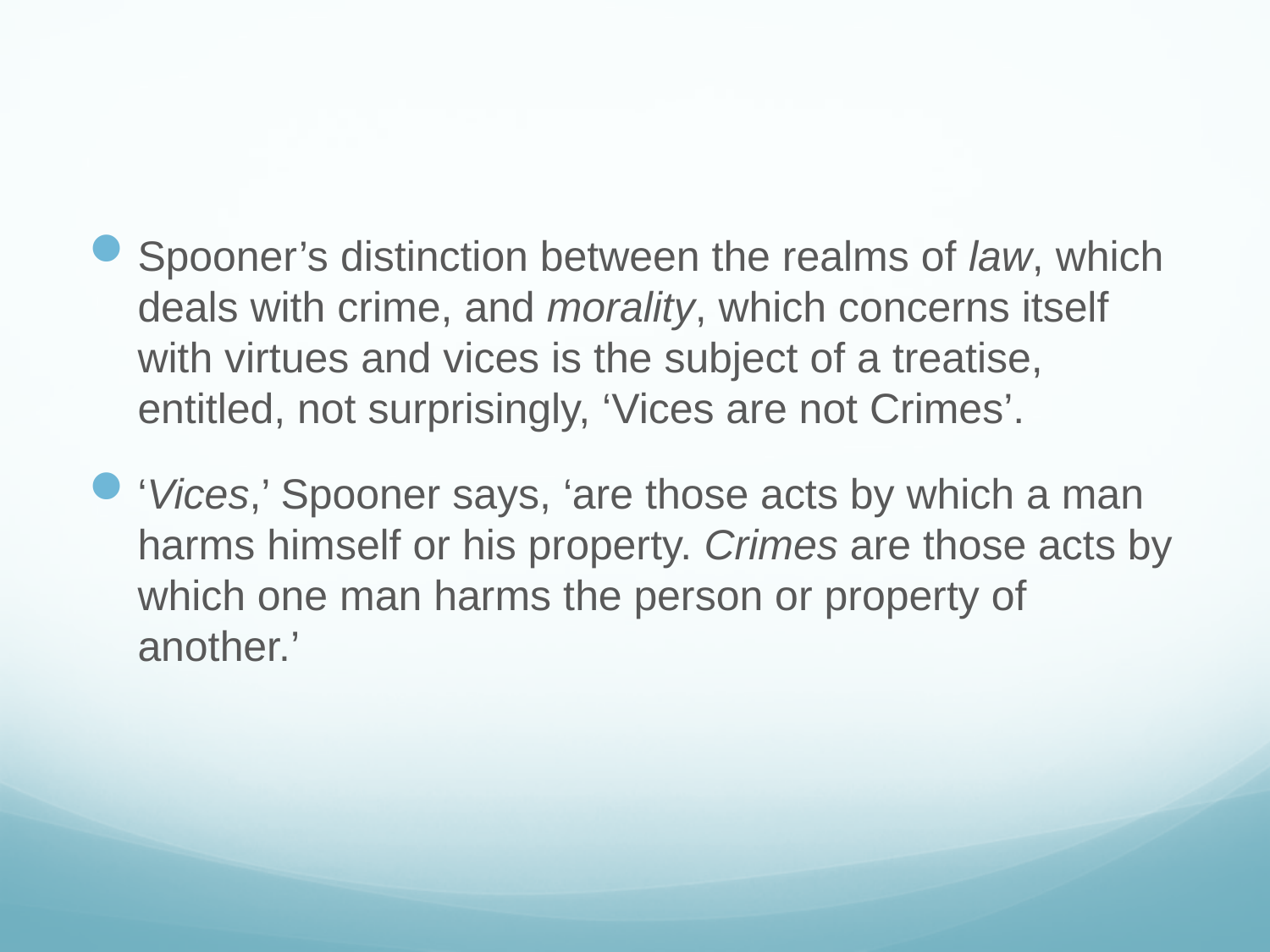

#
Spooner’s distinction between the realms of law, which deals with crime, and morality, which concerns itself with virtues and vices is the subject of a treatise, entitled, not surprisingly, ‘Vices are not Crimes’.
‘Vices,’ Spooner says, ‘are those acts by which a man harms himself or his property. Crimes are those acts by which one man harms the person or property of another.’